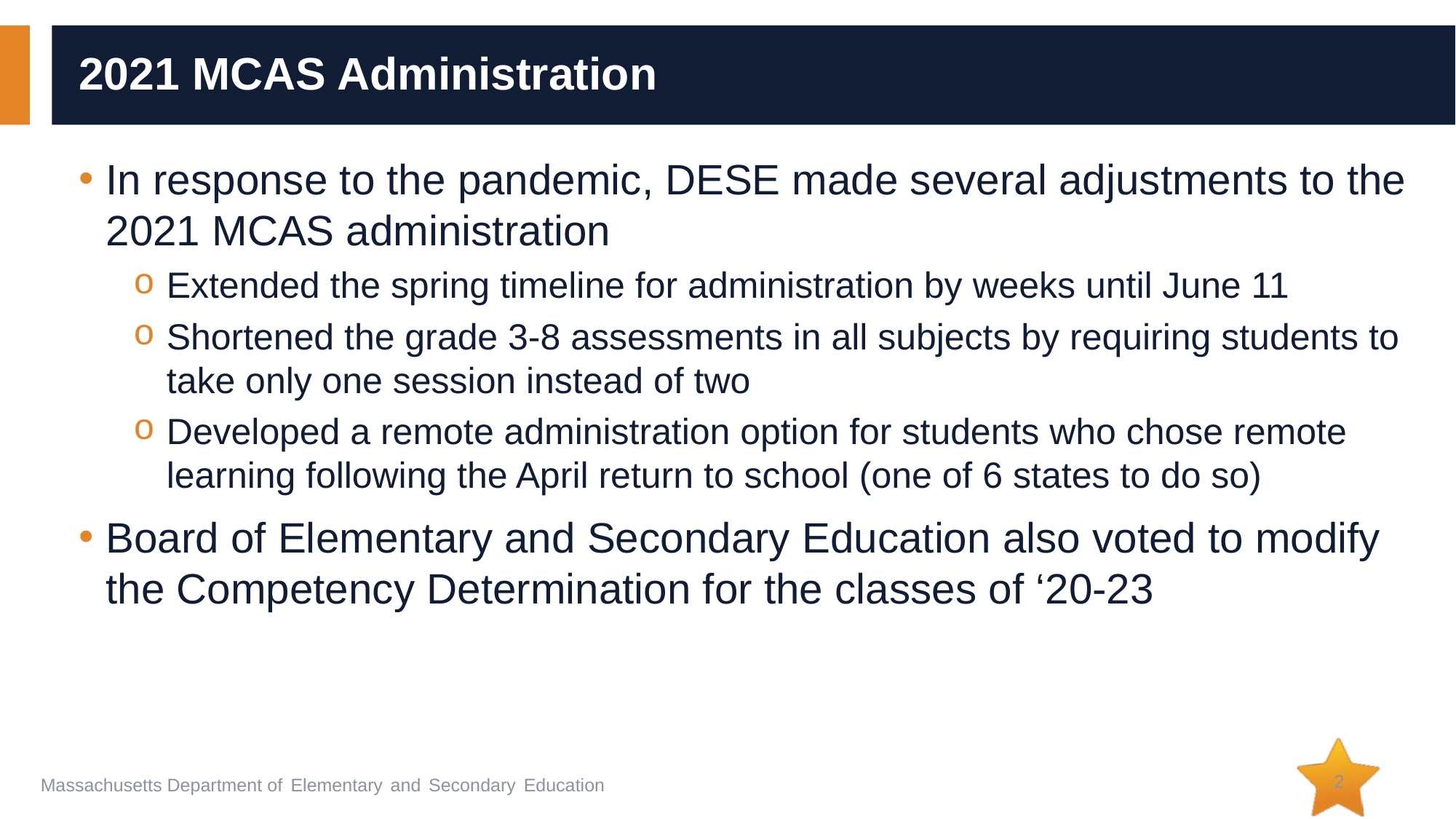

# 2021 MCAS Administration
In response to the pandemic, DESE made several adjustments to the 2021 MCAS administration
Extended the spring timeline for administration by weeks until June 11
Shortened the grade 3-8 assessments in all subjects by requiring students to take only one session instead of two
Developed a remote administration option for students who chose remote learning following the April return to school (one of 6 states to do so)
Board of Elementary and Secondary Education also voted to modify the Competency Determination for the classes of ‘20-23
2